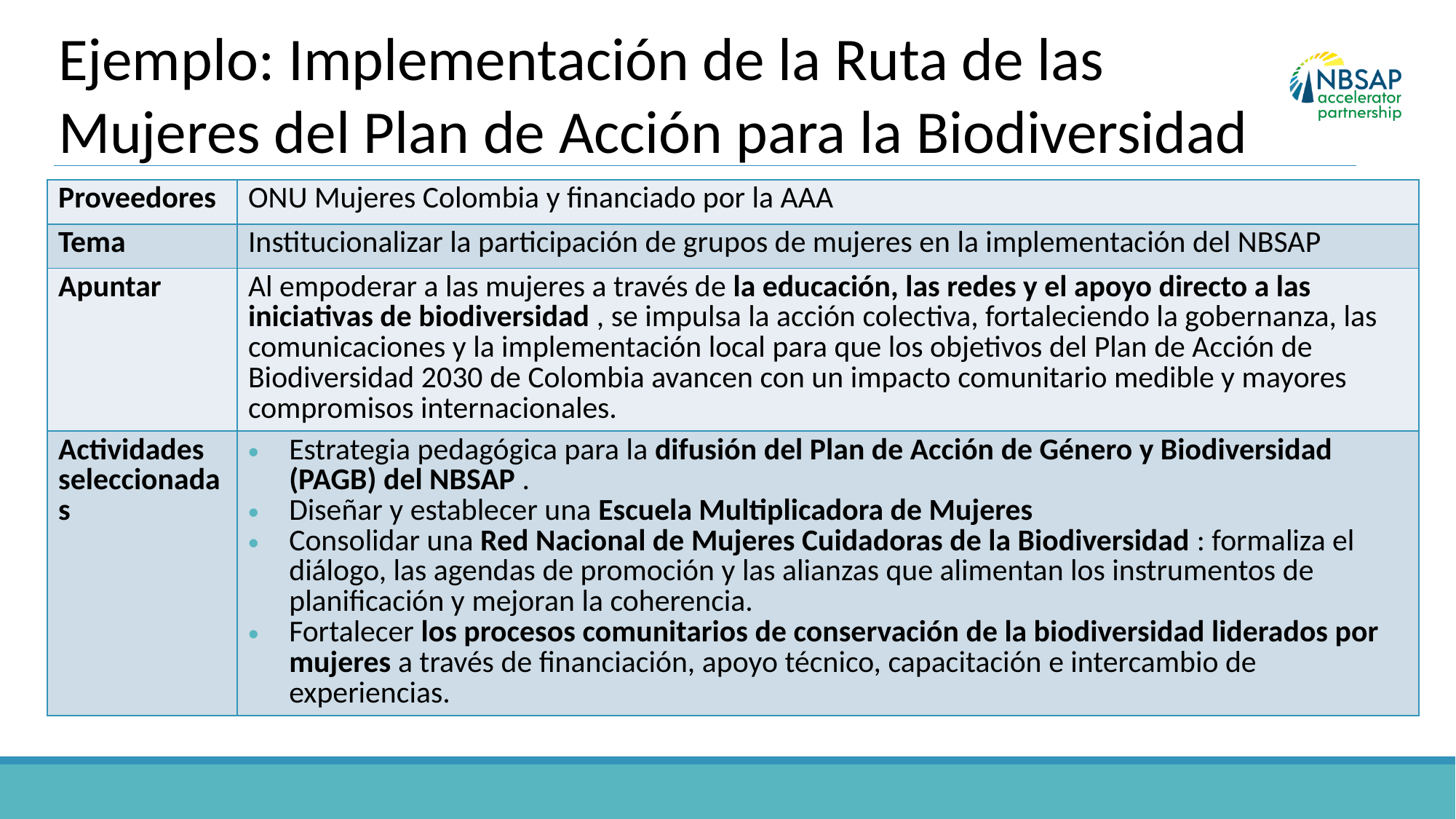

Ejemplo: Implementación de la Ruta de las Mujeres del Plan de Acción para la Biodiversidad de Colombia hasta 2030
| Proveedores | ONU Mujeres Colombia y financiado por la AAA |
| --- | --- |
| Tema | Institucionalizar la participación de grupos de mujeres en la implementación del NBSAP |
| Apuntar | Al empoderar a las mujeres a través de la educación, las redes y el apoyo directo a las iniciativas de biodiversidad , se impulsa la acción colectiva, fortaleciendo la gobernanza, las comunicaciones y la implementación local para que los objetivos del Plan de Acción de Biodiversidad 2030 de Colombia avancen con un impacto comunitario medible y mayores compromisos internacionales. |
| Actividades seleccionadas | Estrategia pedagógica para la difusión del Plan de Acción de Género y Biodiversidad (PAGB) del NBSAP . Diseñar y establecer una Escuela Multiplicadora de Mujeres Consolidar una Red Nacional de Mujeres Cuidadoras de la Biodiversidad : formaliza el diálogo, las agendas de promoción y las alianzas que alimentan los instrumentos de planificación y mejoran la coherencia. Fortalecer los procesos comunitarios de conservación de la biodiversidad liderados por mujeres a través de financiación, apoyo técnico, capacitación e intercambio de experiencias. |